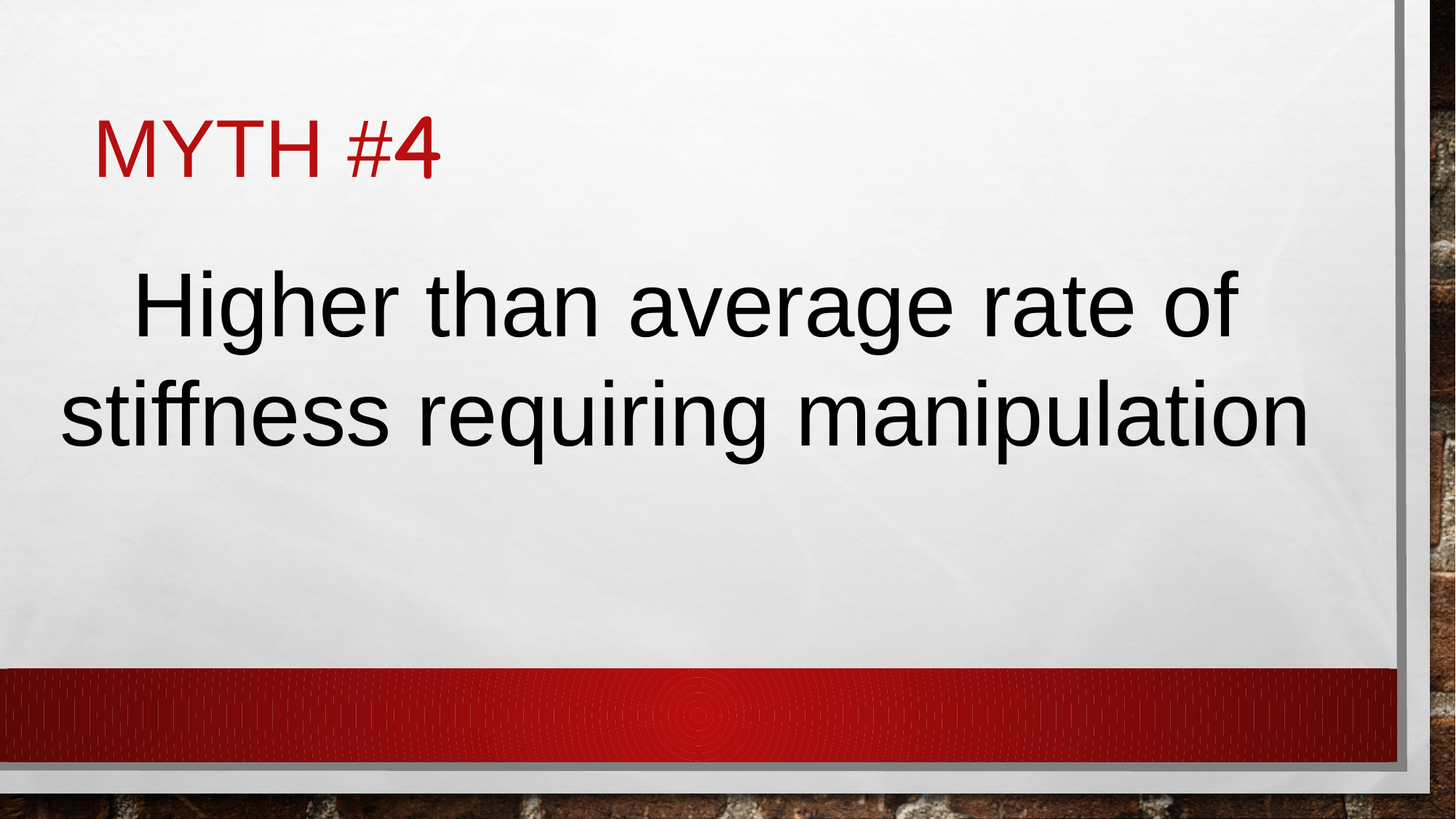

# Myth #4
Higher than average rate of stiffness requiring manipulation